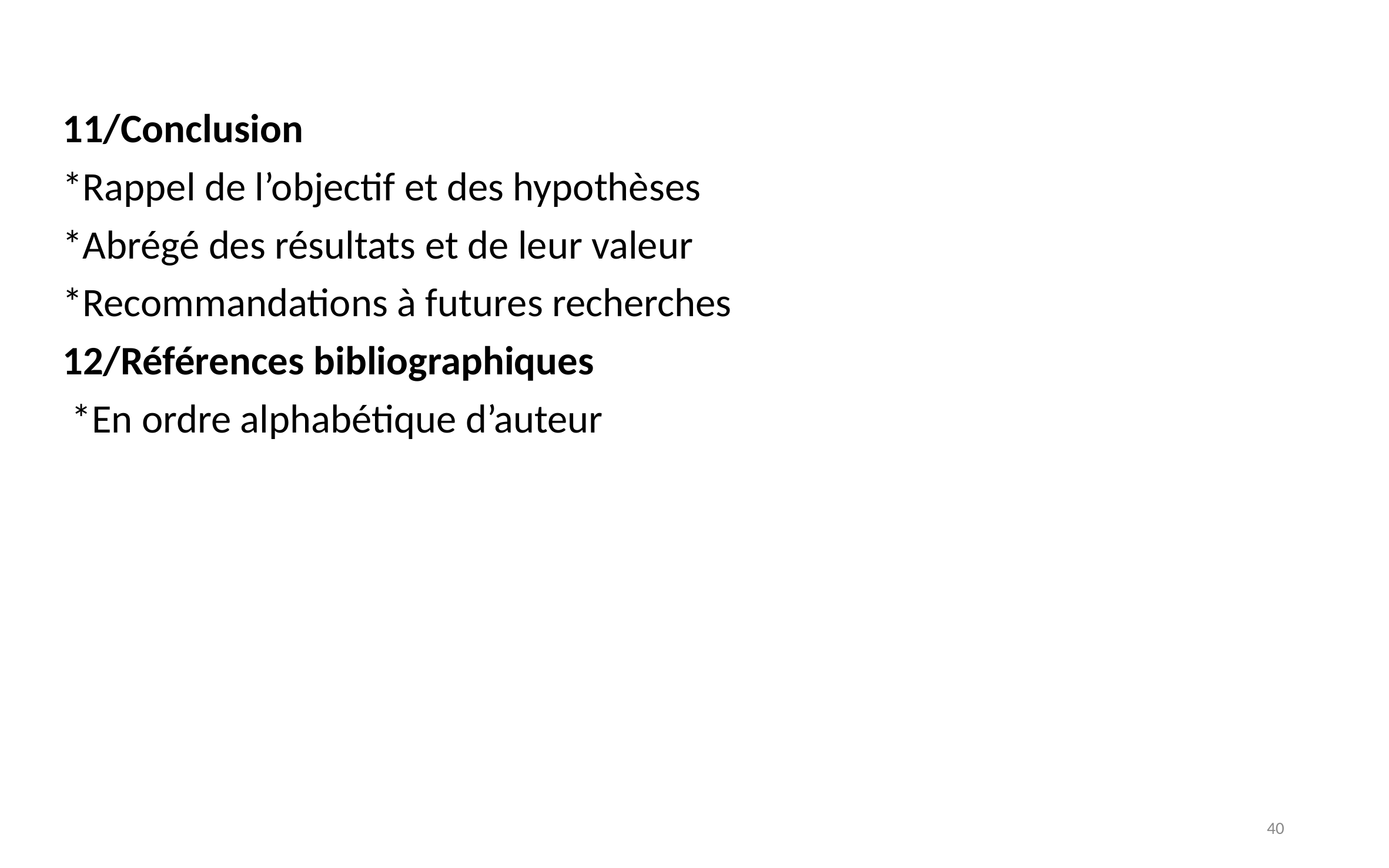

11/Conclusion
*Rappel de l’objectif et des hypothèses
*Abrégé des résultats et de leur valeur
*Recommandations à futures recherches
12/Références bibliographiques
 *En ordre alphabétique d’auteur
40